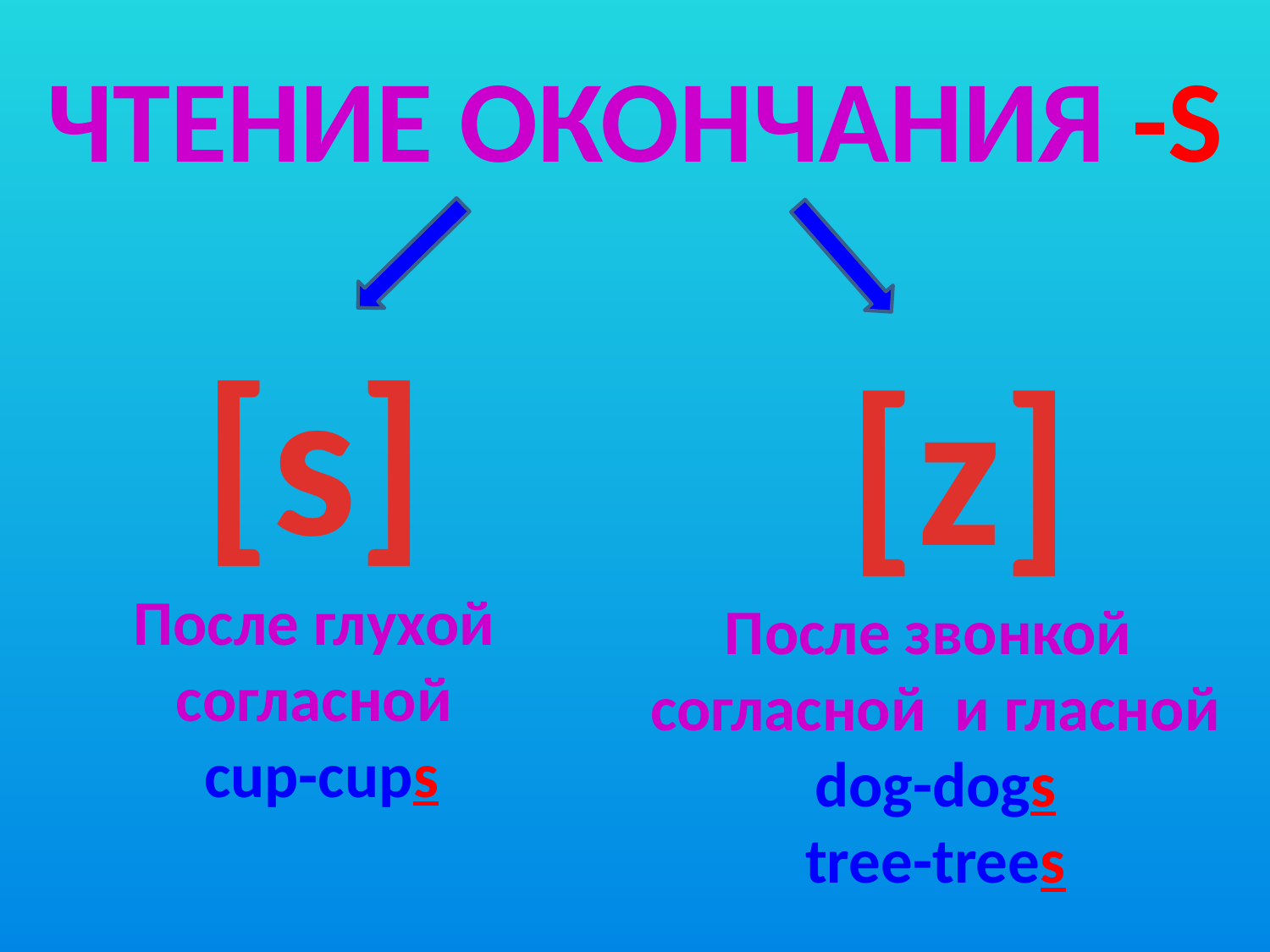

Чтение окончания -s

[s]
[z]
После глухой
согласной
cup-cups
После звонкой
согласной  и гласной
dog-dogs
tree-trees